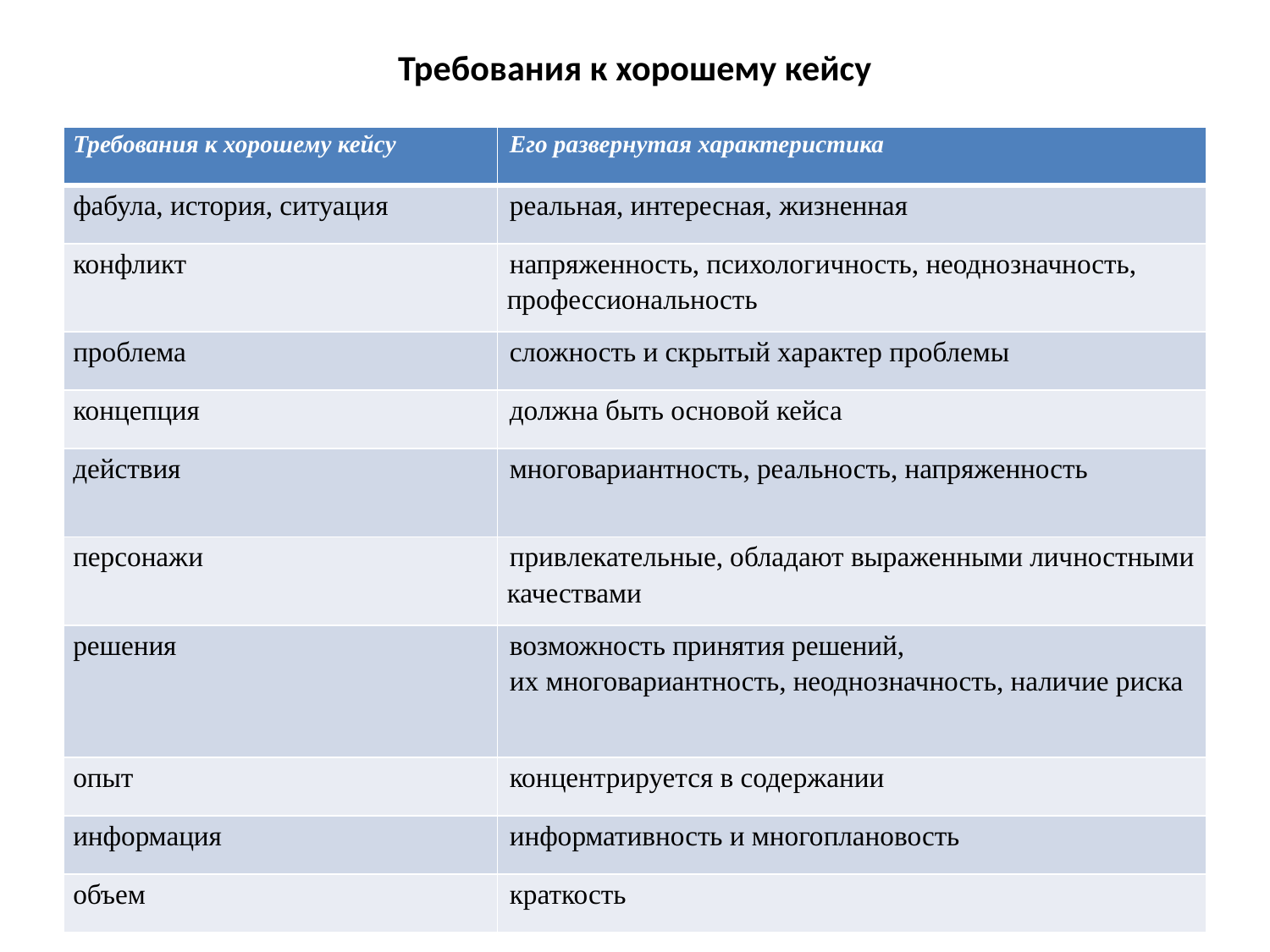

# Требования к хорошему кейсу
| Требования к хорошему кейсу | Его развернутая характеристика |
| --- | --- |
| фабула, история, ситуация | реальная, интересная, жизненная |
| конфликт | напряженность, психологичность, неоднозначность, профессиональность |
| проблема | сложность и скрытый характер проблемы |
| концепция | должна быть основой кейса |
| действия | многовариантность, реальность, напряженность |
| персонажи | привлекательные, обладают выраженными личностными качествами |
| решения | возможность принятия решений, их многовариантность, неоднозначность, наличие риска |
| опыт | концентрируется в содержании |
| информация | информативность и многоплановость |
| объем | краткость |